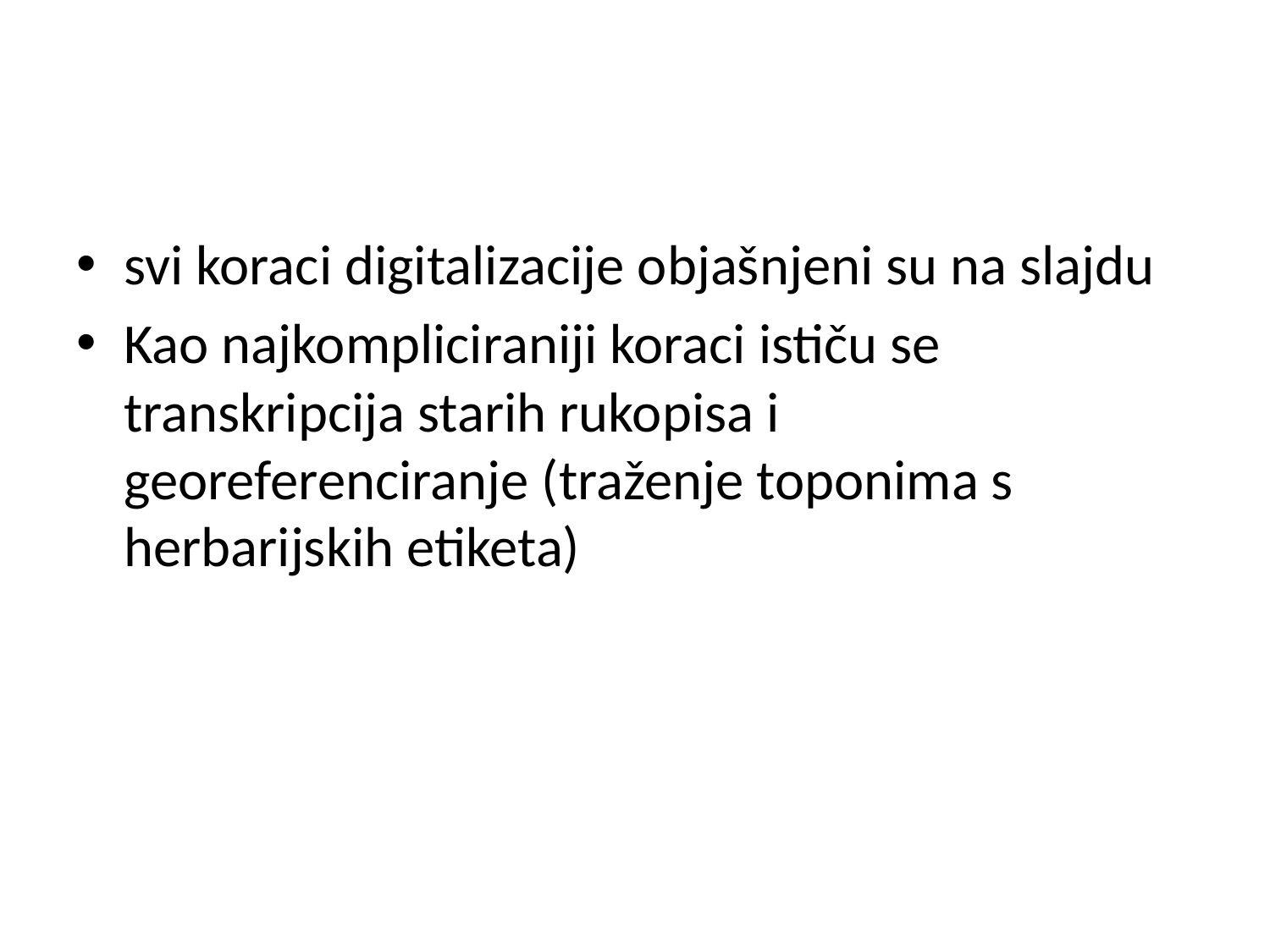

#
svi koraci digitalizacije objašnjeni su na slajdu
Kao najkompliciraniji koraci ističu se transkripcija starih rukopisa i georeferenciranje (traženje toponima s herbarijskih etiketa)